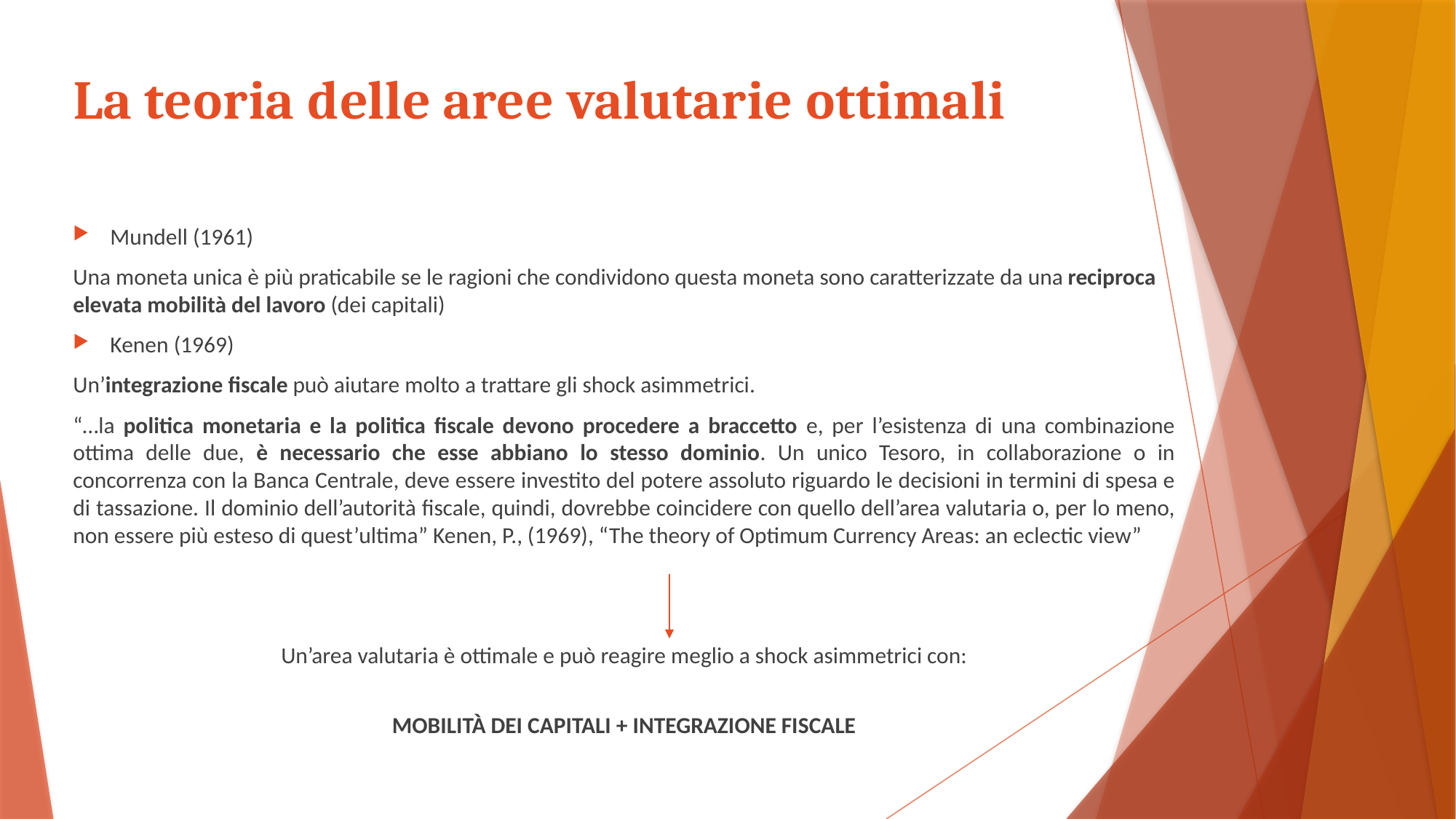

# La teoria delle aree valutarie ottimali
Mundell (1961)
Una moneta unica è più praticabile se le ragioni che condividono questa moneta sono caratterizzate da una reciproca elevata mobilità del lavoro (dei capitali)
Kenen (1969)
Un’integrazione fiscale può aiutare molto a trattare gli shock asimmetrici.
“…la politica monetaria e la politica fiscale devono procedere a braccetto e, per l’esistenza di una combinazione ottima delle due, è necessario che esse abbiano lo stesso dominio. Un unico Tesoro, in collaborazione o in concorrenza con la Banca Centrale, deve essere investito del potere assoluto riguardo le decisioni in termini di spesa e di tassazione. Il dominio dell’autorità fiscale, quindi, dovrebbe coincidere con quello dell’area valutaria o, per lo meno, non essere più esteso di quest’ultima” Kenen, P., (1969), “The theory of Optimum Currency Areas: an eclectic view”

Un’area valutaria è ottimale e può reagire meglio a shock asimmetrici con:

MOBILITÀ DEI CAPITALI + INTEGRAZIONE FISCALE